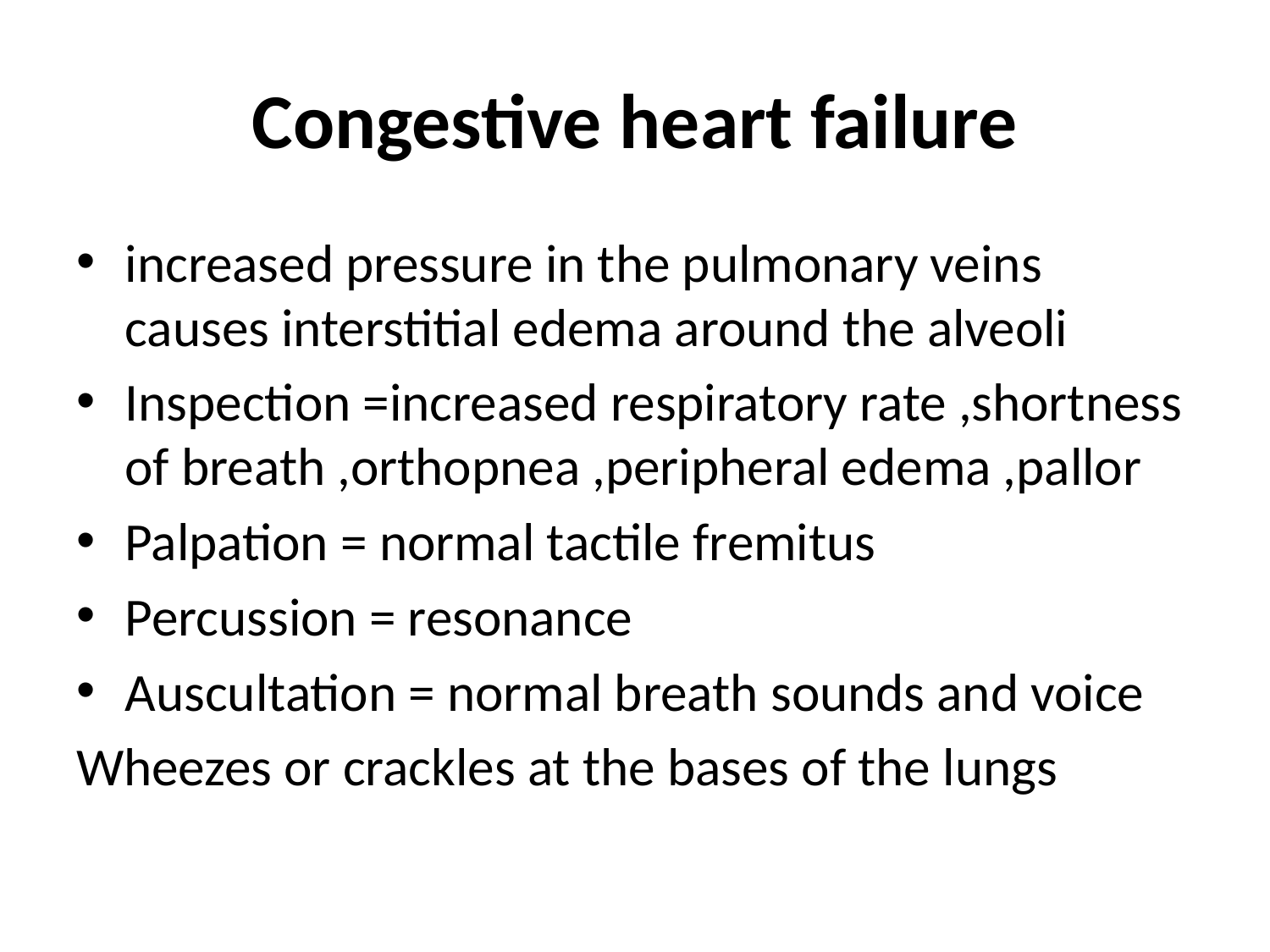

# Congestive heart failure
increased pressure in the pulmonary veins causes interstitial edema around the alveoli
Inspection =increased respiratory rate ,shortness of breath ,orthopnea ,peripheral edema ,pallor
Palpation = normal tactile fremitus
Percussion = resonance
Auscultation = normal breath sounds and voice
Wheezes or crackles at the bases of the lungs